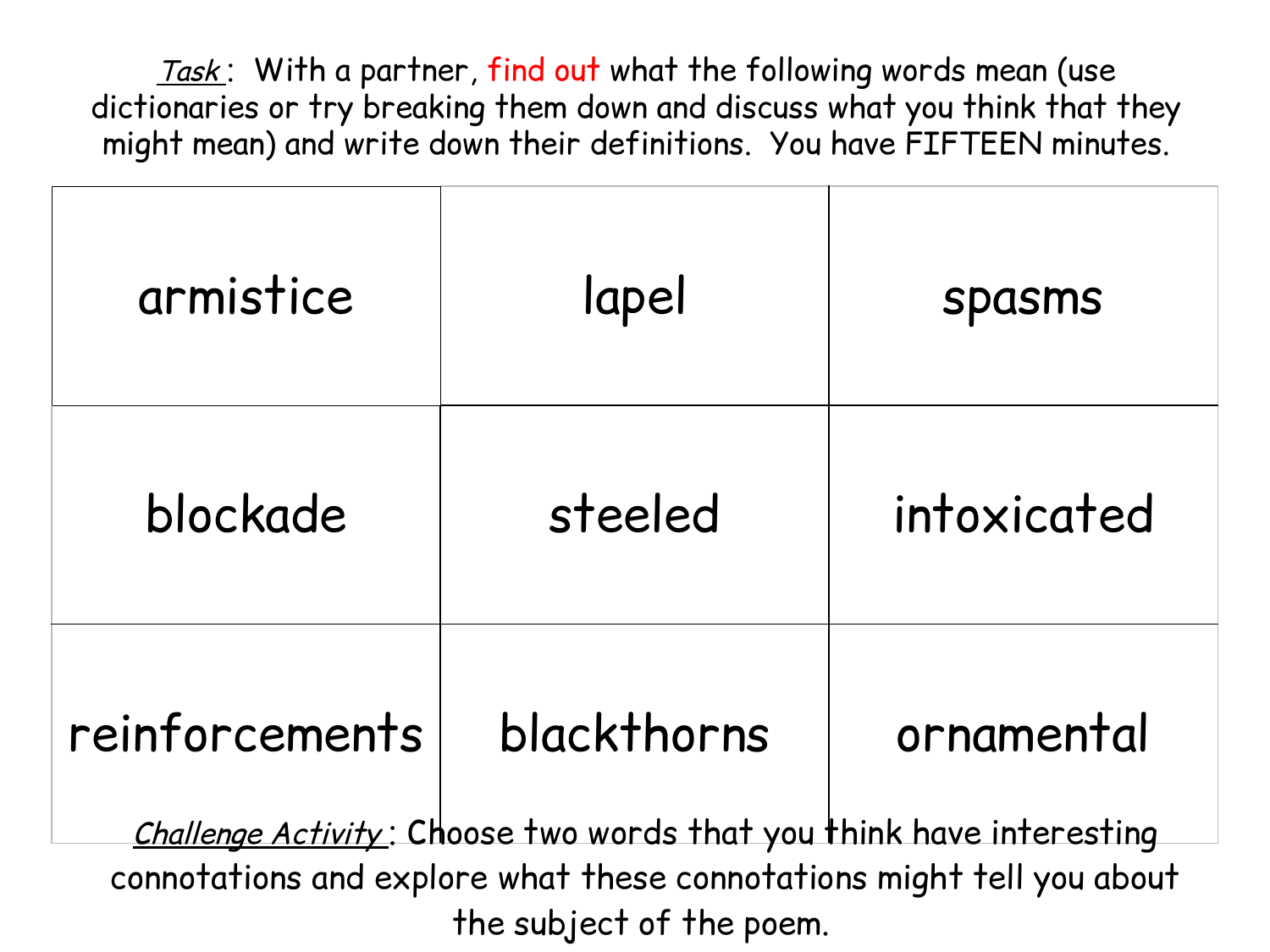

# Task :  With a partner, find out what the following words mean (use dictionaries or try breaking them down and discuss what you think that they might mean) and write down their definitions.  You have FIFTEEN minutes.
| armistice | lapel | spasms |
| --- | --- | --- |
| blockade | steeled | intoxicated |
| reinforcements | blackthorns | ornamental |
Challenge Activity : Choose two words that you think have interesting connotations and explore what these connotations might tell you about the subject of the poem.